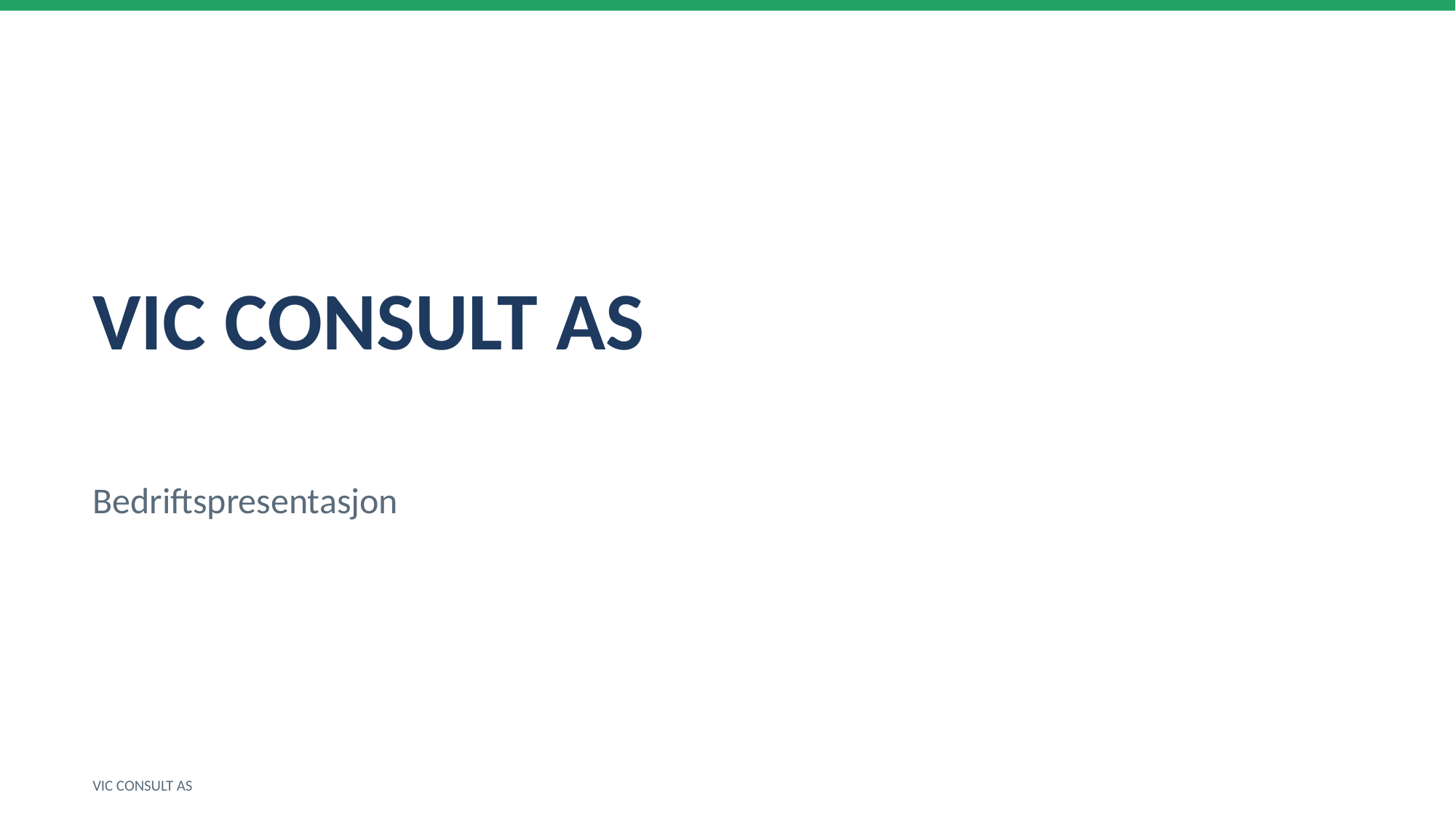

VIC CONSULT AS
Bedriftspresentasjon
VIC CONSULT AS